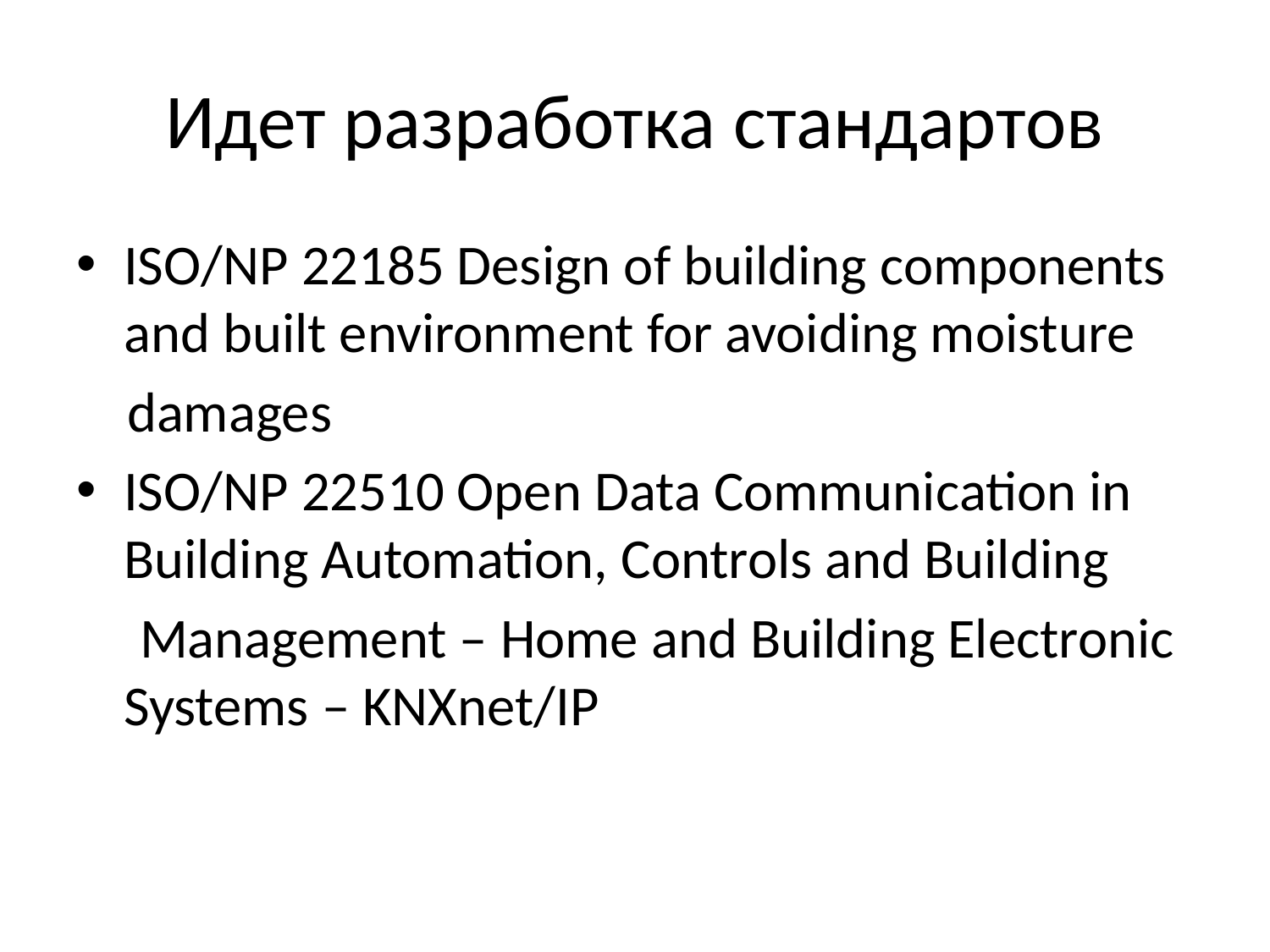

# Идет разработка стандартов
ISO/NP 22185 Design of building components and built environment for avoiding moisture
    damages
ISO/NP 22510 Open Data Communication in Building Automation, Controls and Building
     Management – Home and Building Electronic Systems – KNXnet/IP